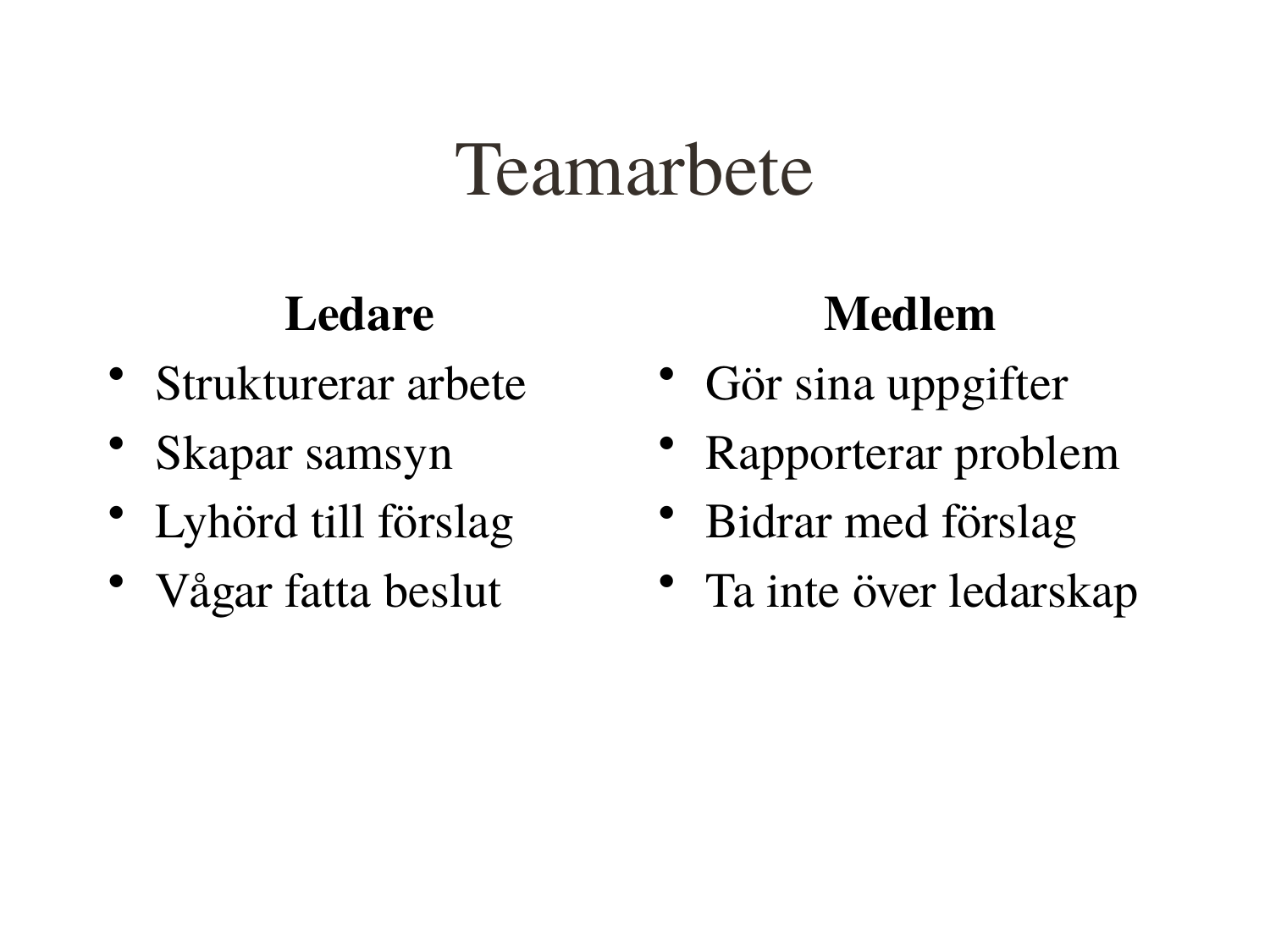

# Teamarbete
Ledare
Strukturerar arbete
Skapar samsyn
Lyhörd till förslag
Vågar fatta beslut

Medlem
Gör sina uppgifter
Rapporterar problem
Bidrar med förslag
Ta inte över ledarskap